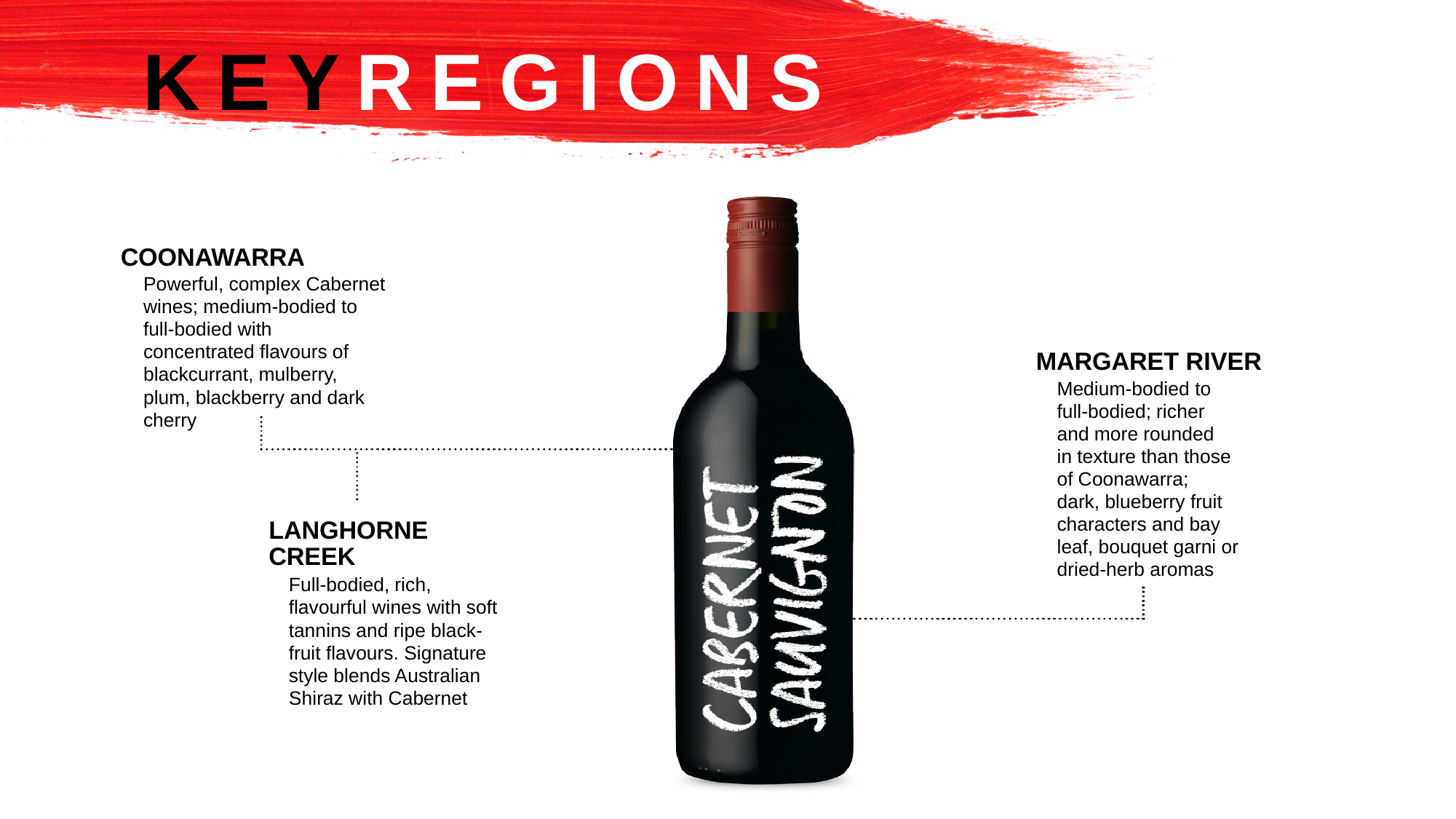

KEYREGIONS
COONAWARRA
Powerful, complex Cabernet wines; medium‑bodied to full-bodied with concentrated flavours of blackcurrant, mulberry, plum, blackberry and dark cherry
MARGARET RIVER
Medium-bodied to full‑bodied; richer
and more rounded
in texture than those of Coonawarra;
dark, blueberry fruit characters and bay leaf, bouquet garni or dried‑herb aromas
LANGHORNE CREEK
Full-bodied, rich, flavourful wines with soft tannins and ripe black-fruit flavours. Signature style blends Australian Shiraz with Cabernet